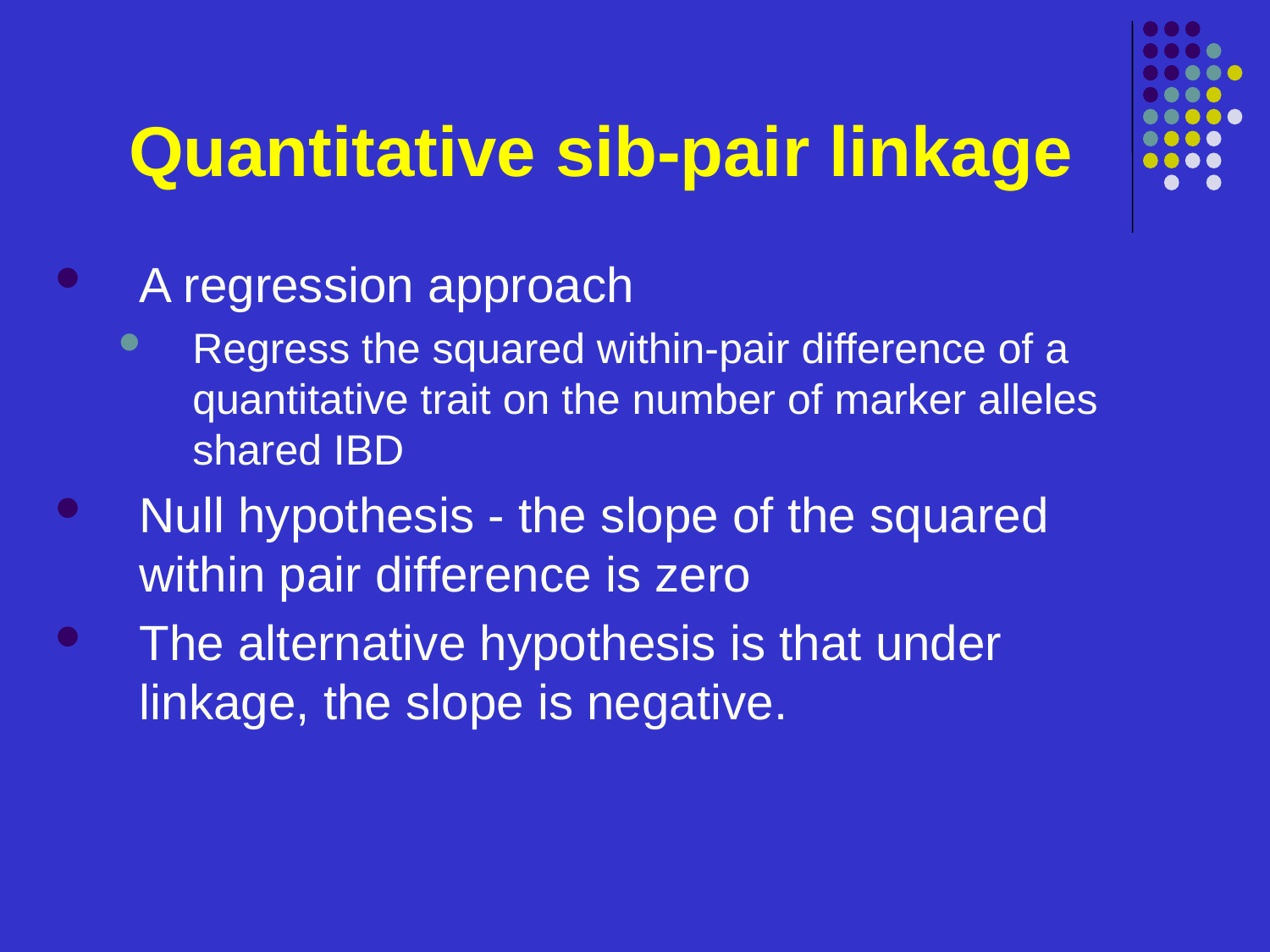

# Quantitative sib-pair linkage

A regression approach
Regress the squared within-pair difference of a quantitative trait on the number of marker alleles shared IBD
Null hypothesis - the slope of the squared within pair difference is zero
The alternative hypothesis is that under linkage, the slope is negative.